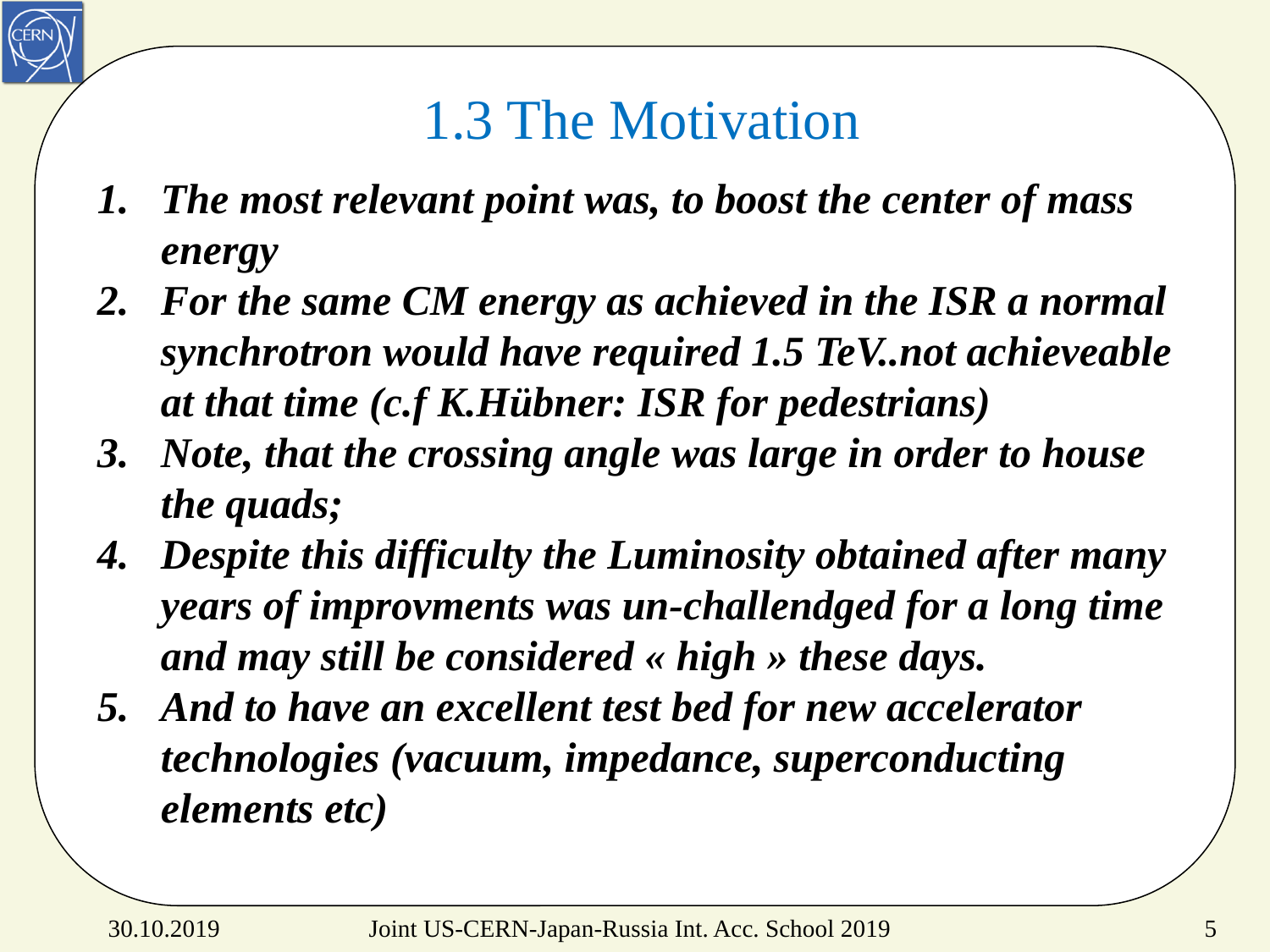

# 1.3 The Motivation
The most relevant point was, to boost the center of mass energy
For the same CM energy as achieved in the ISR a normal synchrotron would have required 1.5 TeV..not achieveable at that time (c.f K.Hübner: ISR for pedestrians)
Note, that the crossing angle was large in order to house the quads;
Despite this difficulty the Luminosity obtained after many years of improvments was un-challendged for a long time and may still be considered « high » these days.
And to have an excellent test bed for new accelerator technologies (vacuum, impedance, superconducting elements etc)

Joint US-CERN-Japan-Russia Int. Acc. School 2019
30.10.2019
5